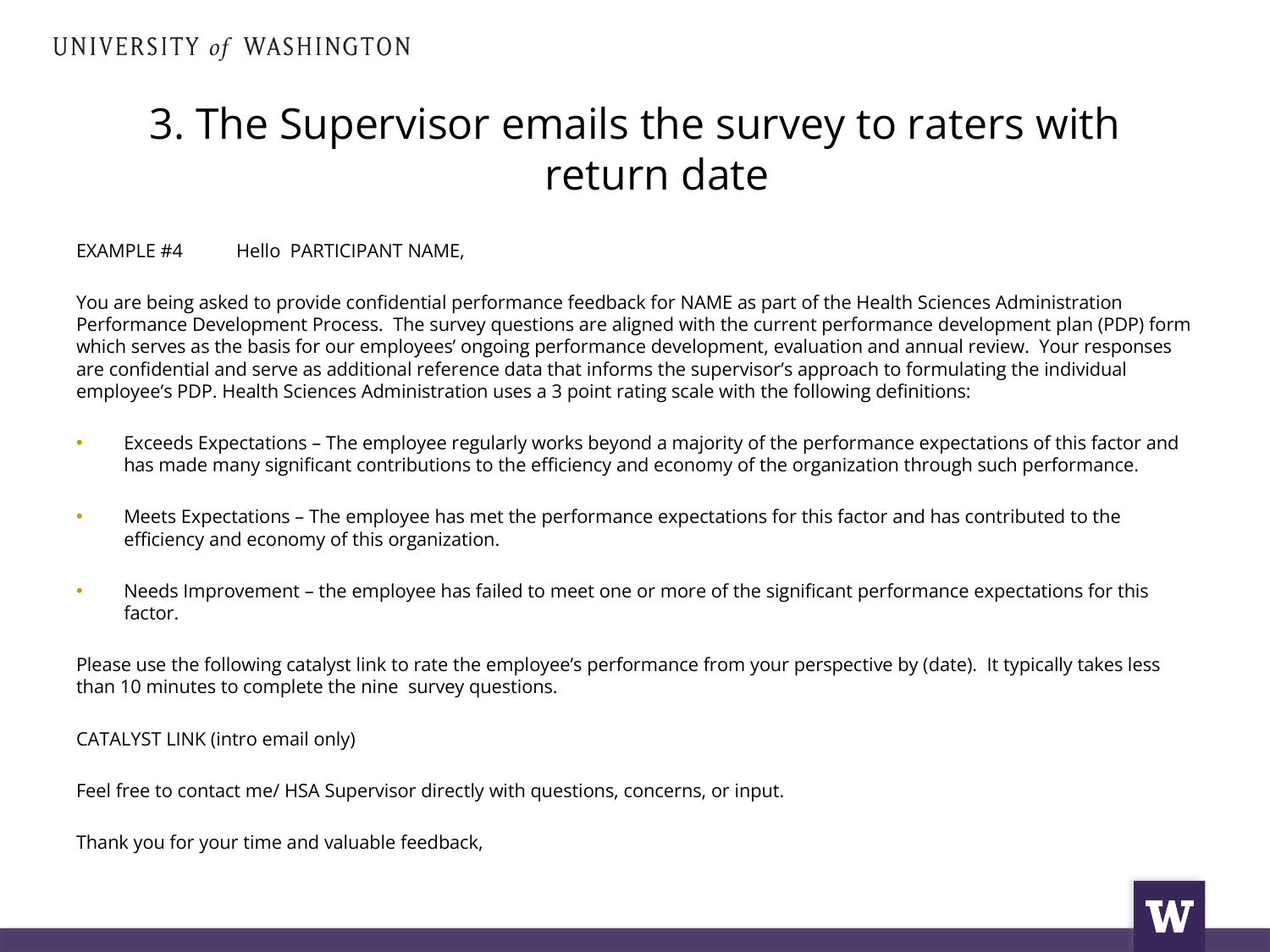

# 3. The Supervisor emails the survey to raters with return date
EXAMPLE #4           Hello  PARTICIPANT NAME,

You are being asked to provide confidential performance feedback for NAME as part of the Health Sciences Administration Performance Development Process.  The survey questions are aligned with the current performance development plan (PDP) form which serves as the basis for our employees’ ongoing performance development, evaluation and annual review.  Your responses are confidential and serve as additional reference data that informs the supervisor’s approach to formulating the individual employee’s PDP. Health Sciences Administration uses a 3 point rating scale with the following definitions:

Exceeds Expectations – The employee regularly works beyond a majority of the performance expectations of this factor and has made many significant contributions to the efficiency and economy of the organization through such performance.

Meets Expectations – The employee has met the performance expectations for this factor and has contributed to the efficiency and economy of this organization.

Needs Improvement – the employee has failed to meet one or more of the significant performance expectations for this factor.

Please use the following catalyst link to rate the employee’s performance from your perspective by (date).  It typically takes less than 10 minutes to complete the nine  survey questions.

CATALYST LINK (intro email only)

Feel free to contact me/ HSA Supervisor directly with questions, concerns, or input.

Thank you for your time and valuable feedback,